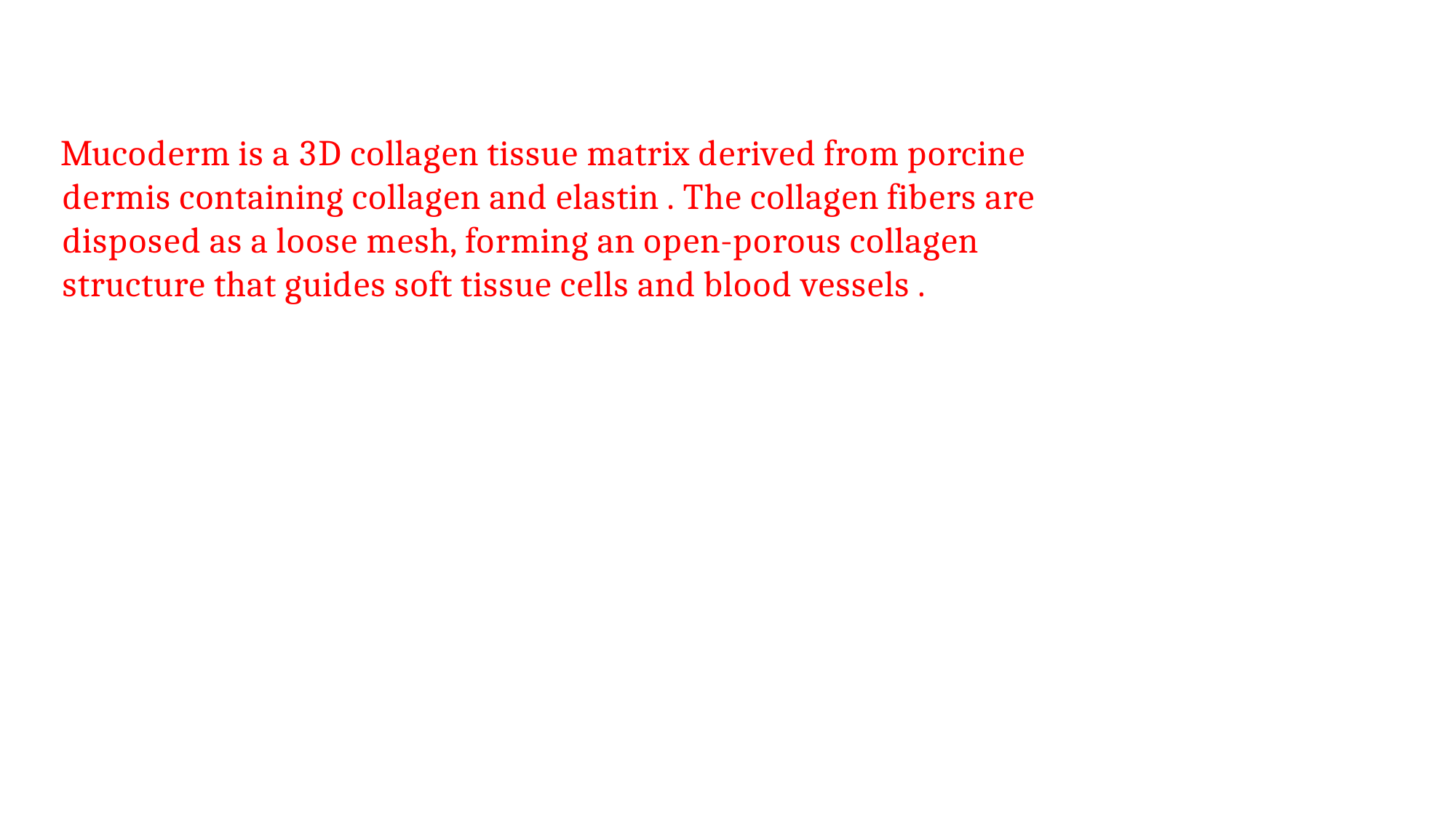

Mucoderm is a 3D collagen tissue matrix derived from porcine dermis containing collagen and elastin . The collagen fibers are disposed as a loose mesh, forming an open-porous collagen structure that guides soft tissue cells and blood vessels .